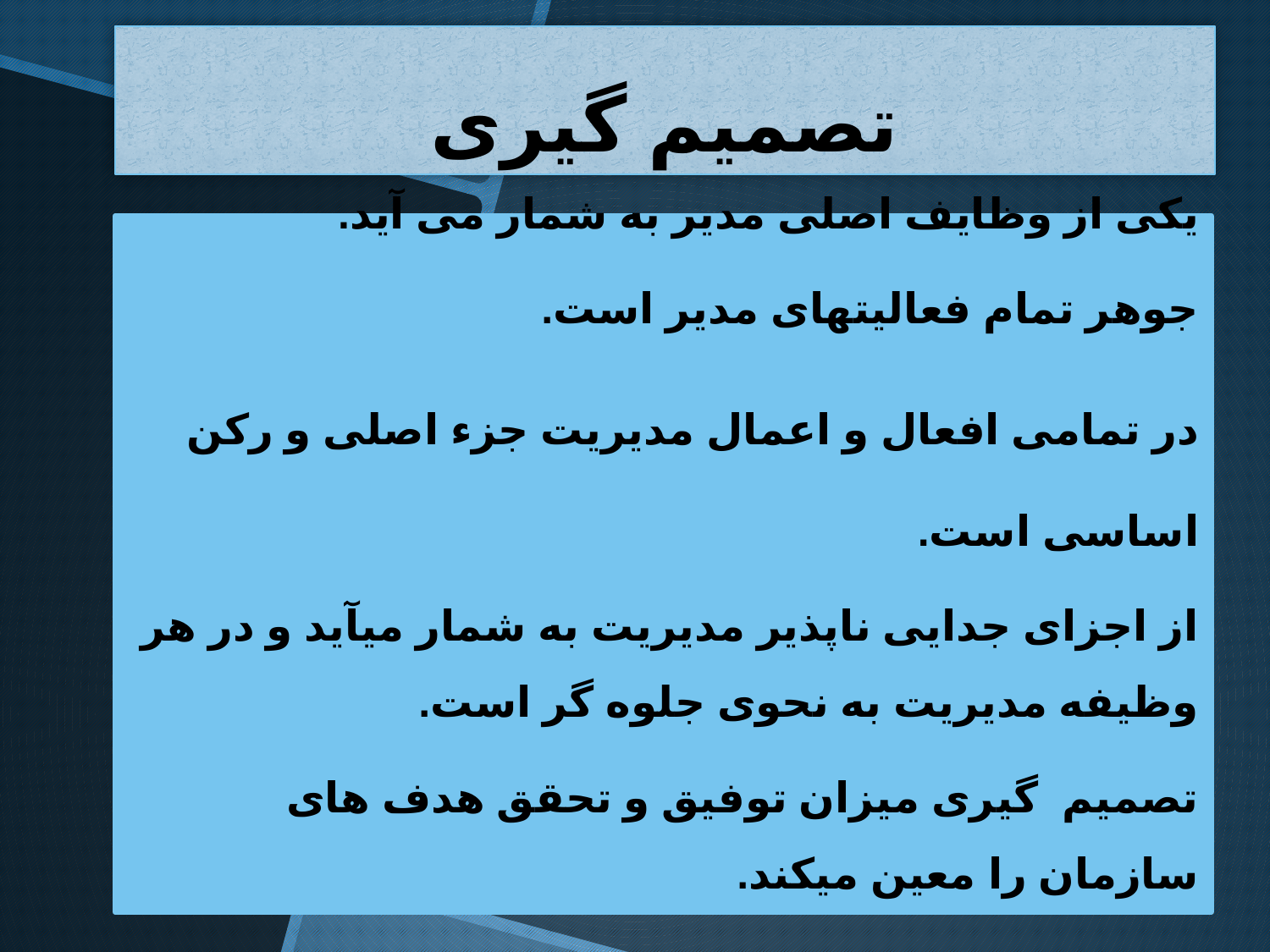

# تصمیم گیری

یکی از وظایف اصلی مدیر به شمار می آید.
جوهر تمام فعالیتهای مدیر است.
در تمامی افعال و اعمال مدیریت جزء اصلی و رکن اساسی است.
از اجزای جدایی ناپذیر مدیریت به شمار میآید و در هر وظیفه مدیریت به نحوی جلوه گر است.
تصمیم  گیری میزان توفیق و تحقق هدف های سازمان را معین میکند.